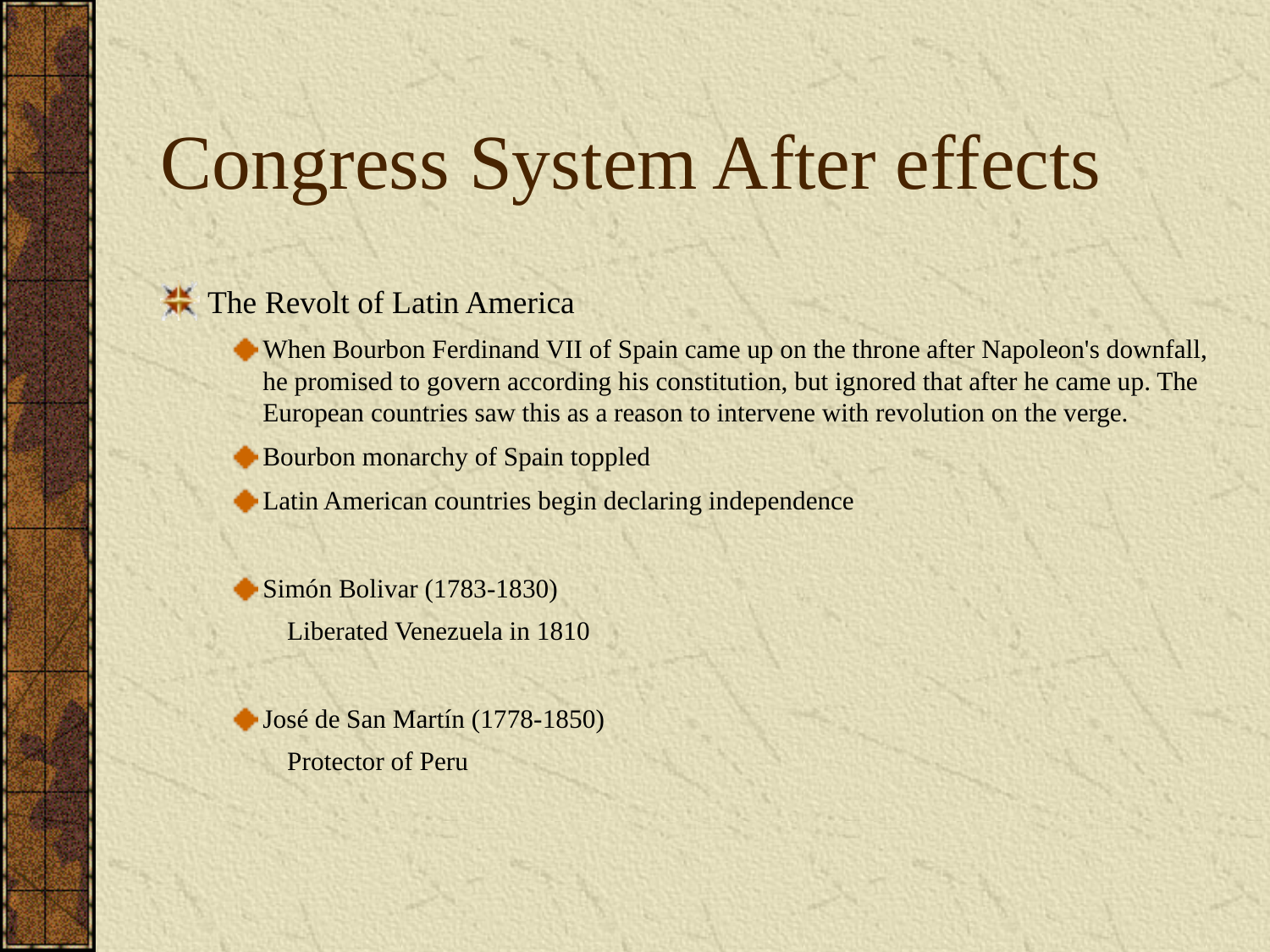

Congress System After effects

The Revolt of Latin America
When Bourbon Ferdinand VII of Spain came up on the throne after Napoleon's downfall, he promised to govern according his constitution, but ignored that after he came up. The European countries saw this as a reason to intervene with revolution on the verge.
Bourbon monarchy of Spain toppled
Latin American countries begin declaring independence

Simón Bolivar (1783-1830)
Liberated Venezuela in 1810

José de San Martín (1778-1850)
Protector of Peru